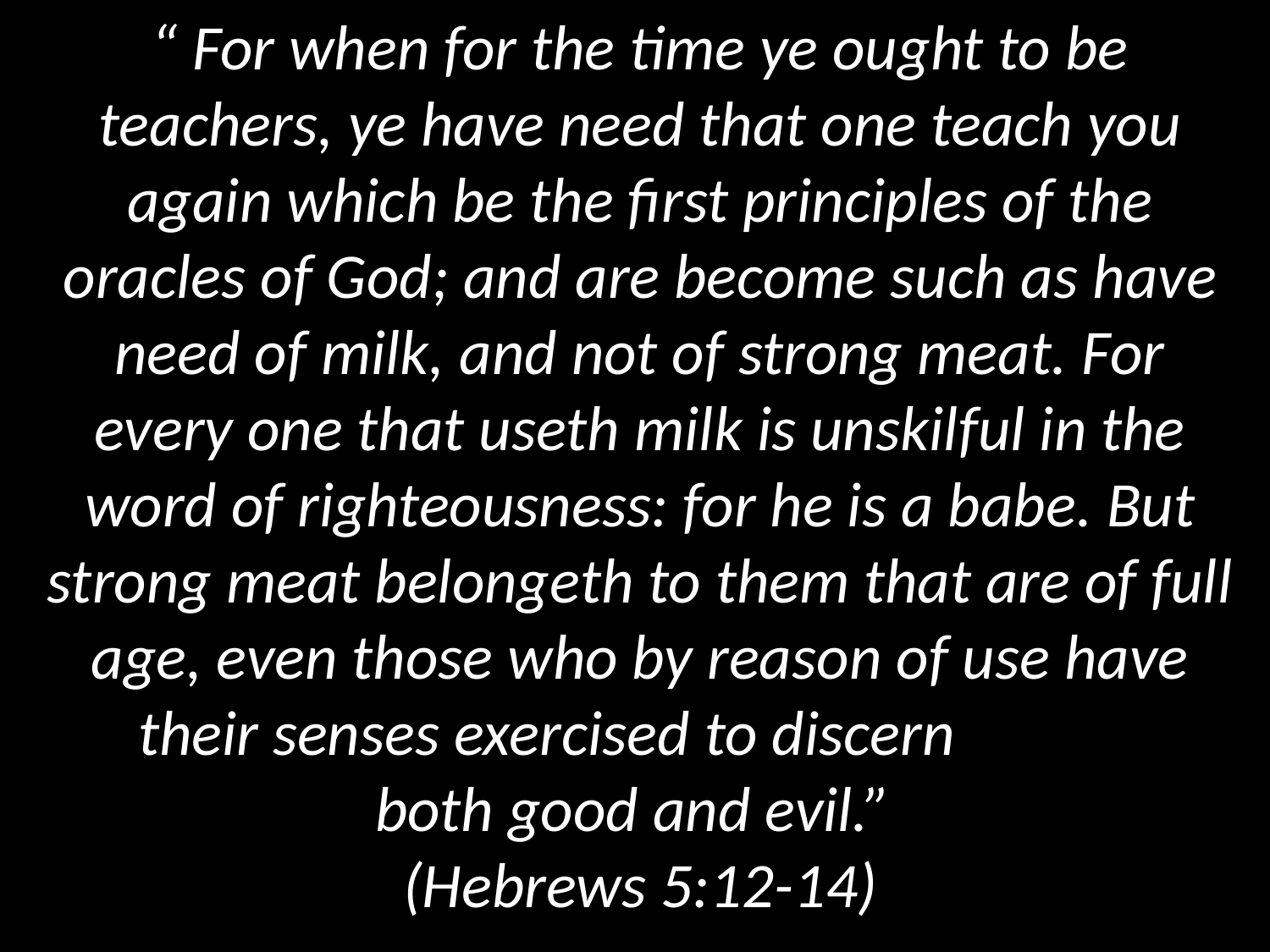

“ For when for the time ye ought to be teachers, ye have need that one teach you again which be the first principles of the oracles of God; and are become such as have need of milk, and not of strong meat. For every one that useth milk is unskilful in the word of righteousness: for he is a babe. But strong meat belongeth to them that are of full age, even those who by reason of use have their senses exercised to discern
both good and evil.”
(Hebrews 5:12-14)